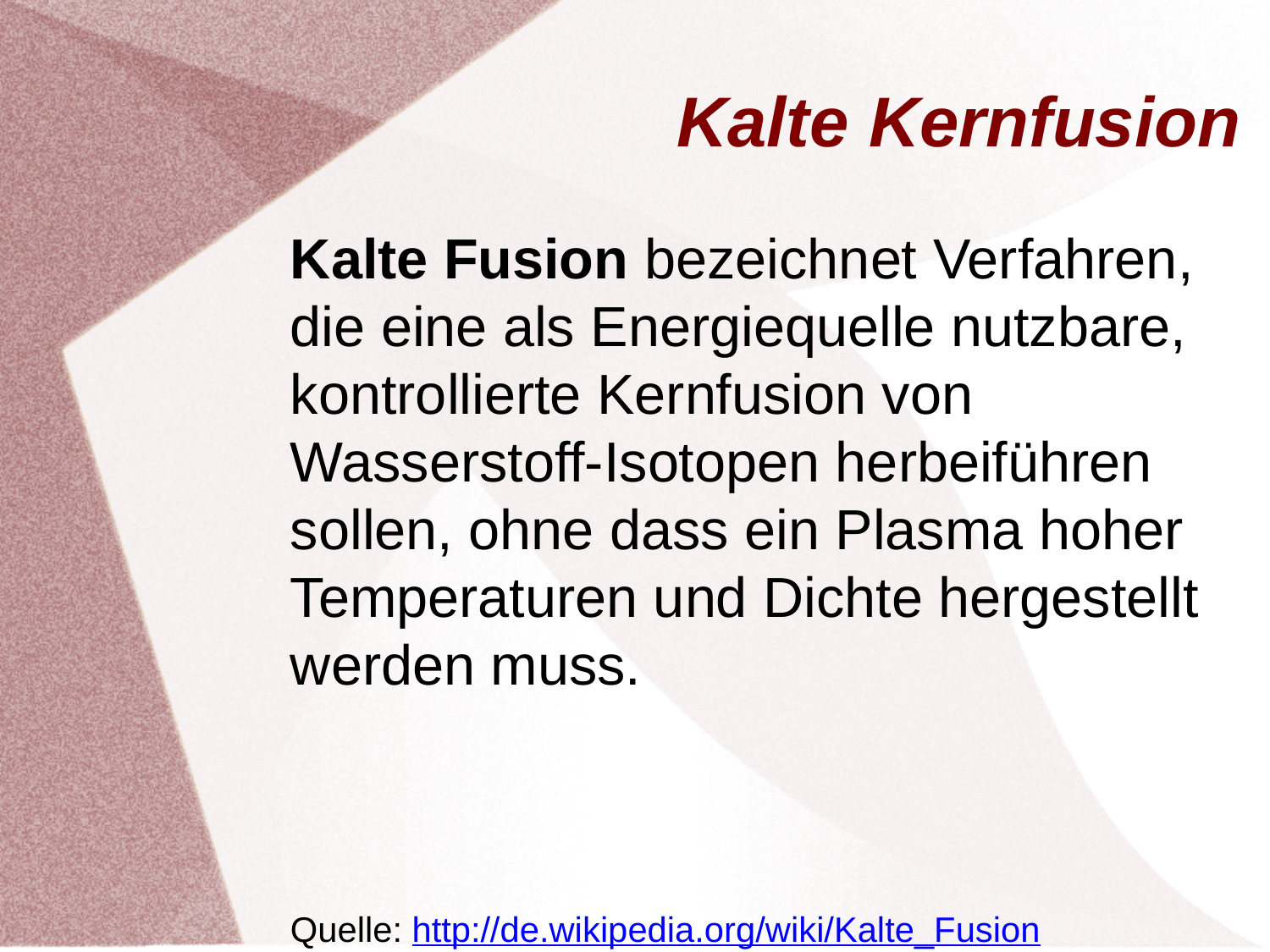

Kalte Kernfusion
Kalte Fusion bezeichnet Verfahren, die eine als Energiequelle nutzbare, kontrollierte Kernfusion von Wasserstoff-Isotopen herbeiführen sollen, ohne dass ein Plasma hoher Temperaturen und Dichte hergestellt werden muss.

Quelle: http://de.wikipedia.org/wiki/Kalte_Fusion